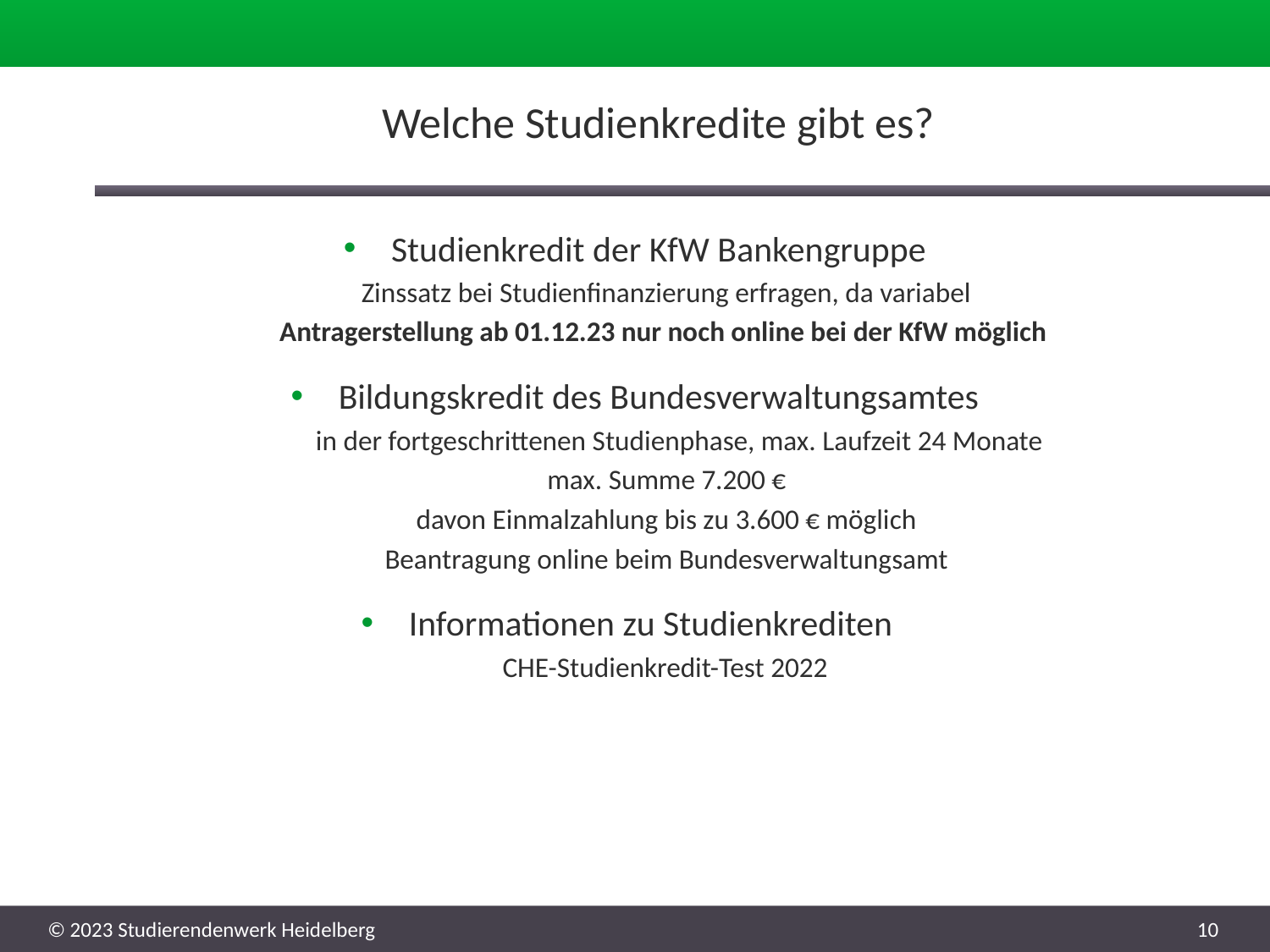

Welche Studienkredite gibt es?

Studienkredit der KfW Bankengruppe
Zinssatz bei Studienfinanzierung erfragen, da variabel
Antragerstellung ab 01.12.23 nur noch online bei der KfW möglich

Bildungskredit des Bundesverwaltungsamtes
    in der fortgeschrittenen Studienphase, max. Laufzeit 24 Monate
max. Summe 7.200 €
davon Einmalzahlung bis zu 3.600 € möglich
Beantragung online beim Bundesverwaltungsamt

Informationen zu Studienkrediten
  CHE-Studienkredit-Test 2022
10
© 2023 Studierendenwerk Heidelberg